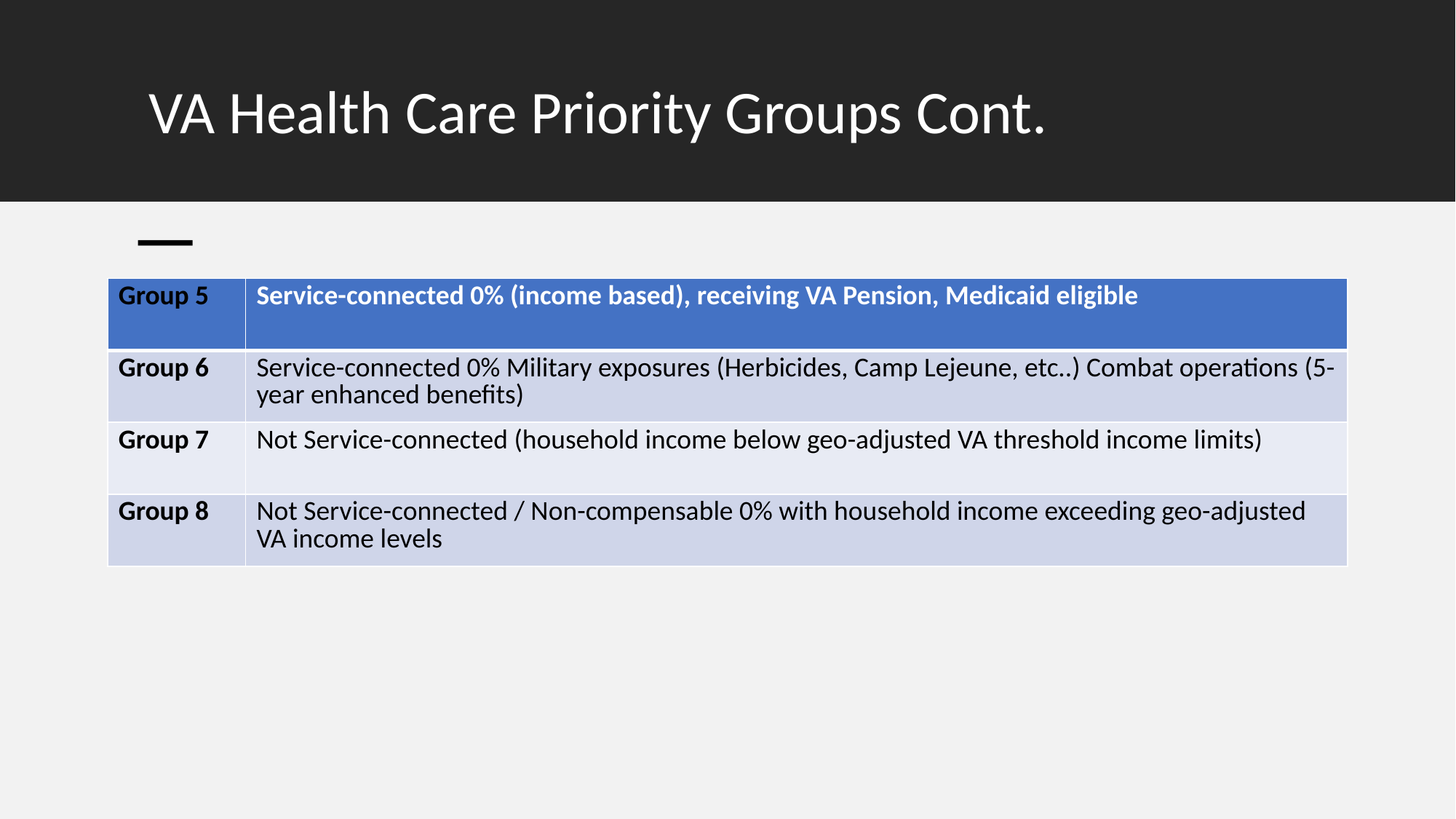

# VA Health Care Priority Groups Cont.

| Group 5 | Service-connected 0% (income based), receiving VA Pension, Medicaid eligible |
| --- | --- |
| Group 6 | Service-connected 0% Military exposures (Herbicides, Camp Lejeune, etc..) Combat operations (5-year enhanced benefits) |
| Group 7 | Not Service-connected (household income below geo-adjusted VA threshold income limits) |
| Group 8 | Not Service-connected / Non-compensable 0% with household income exceeding geo-adjusted VA income levels |